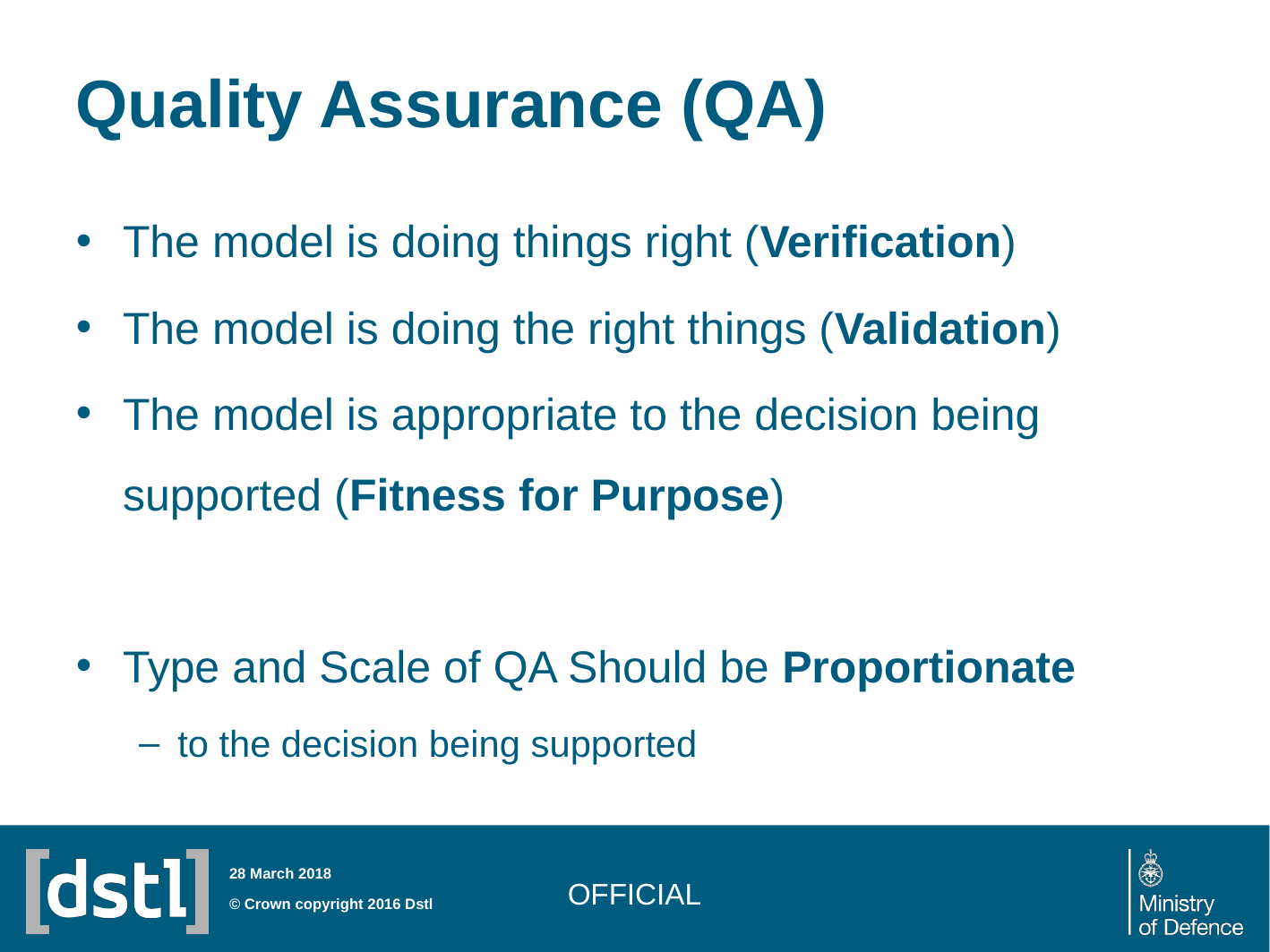

# Quality Assurance (QA)
The model is doing things right (Verification)
The model is doing the right things (Validation)
The model is appropriate to the decision being supported (Fitness for Purpose)

Type and Scale of QA Should be Proportionate
to the decision being supported

OFFICIAL
28 March 2018
© Crown copyright 2016 Dstl